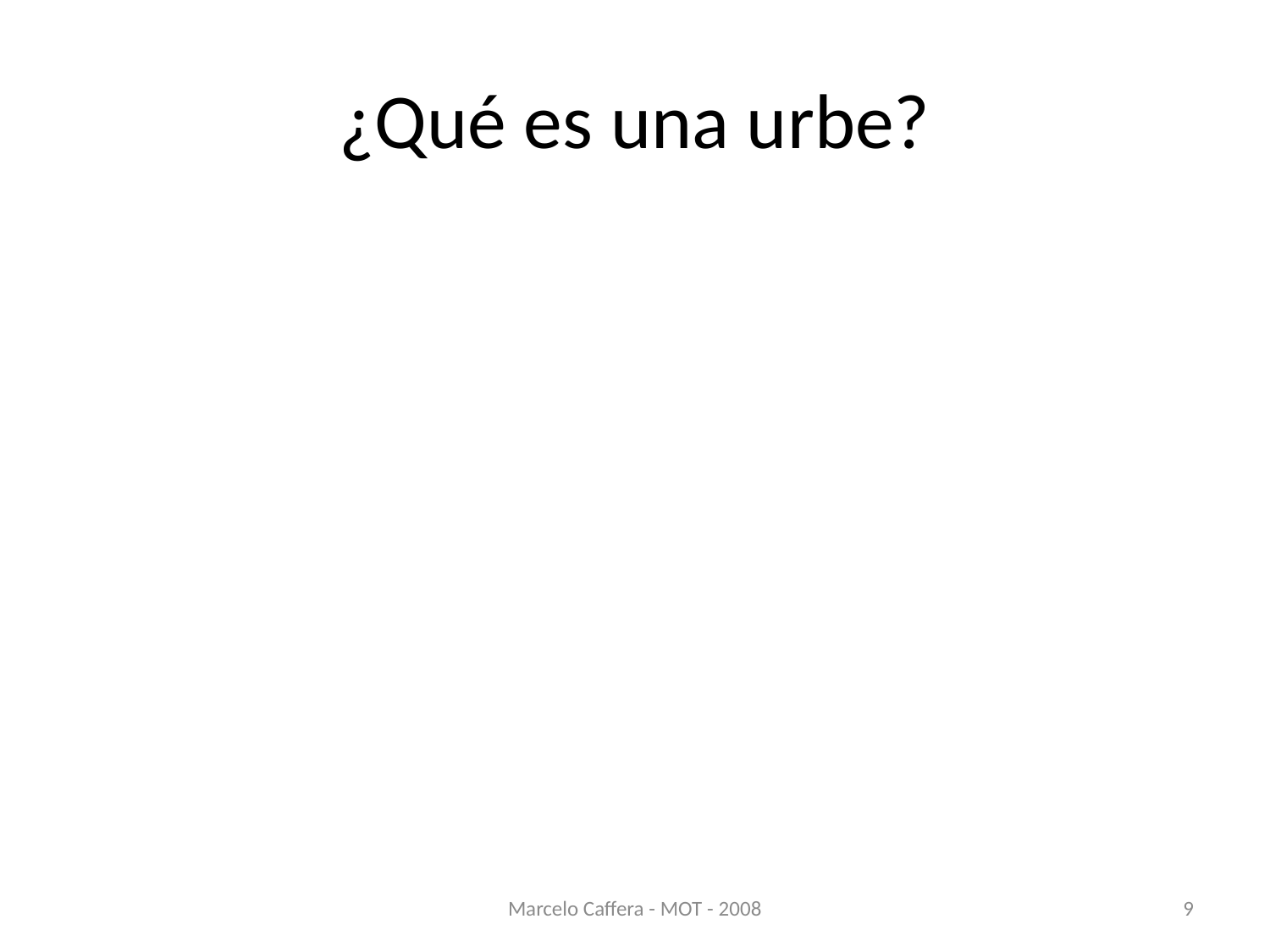

# ¿Qué es una urbe?

Marcelo Caffera - MOT - 2008
9